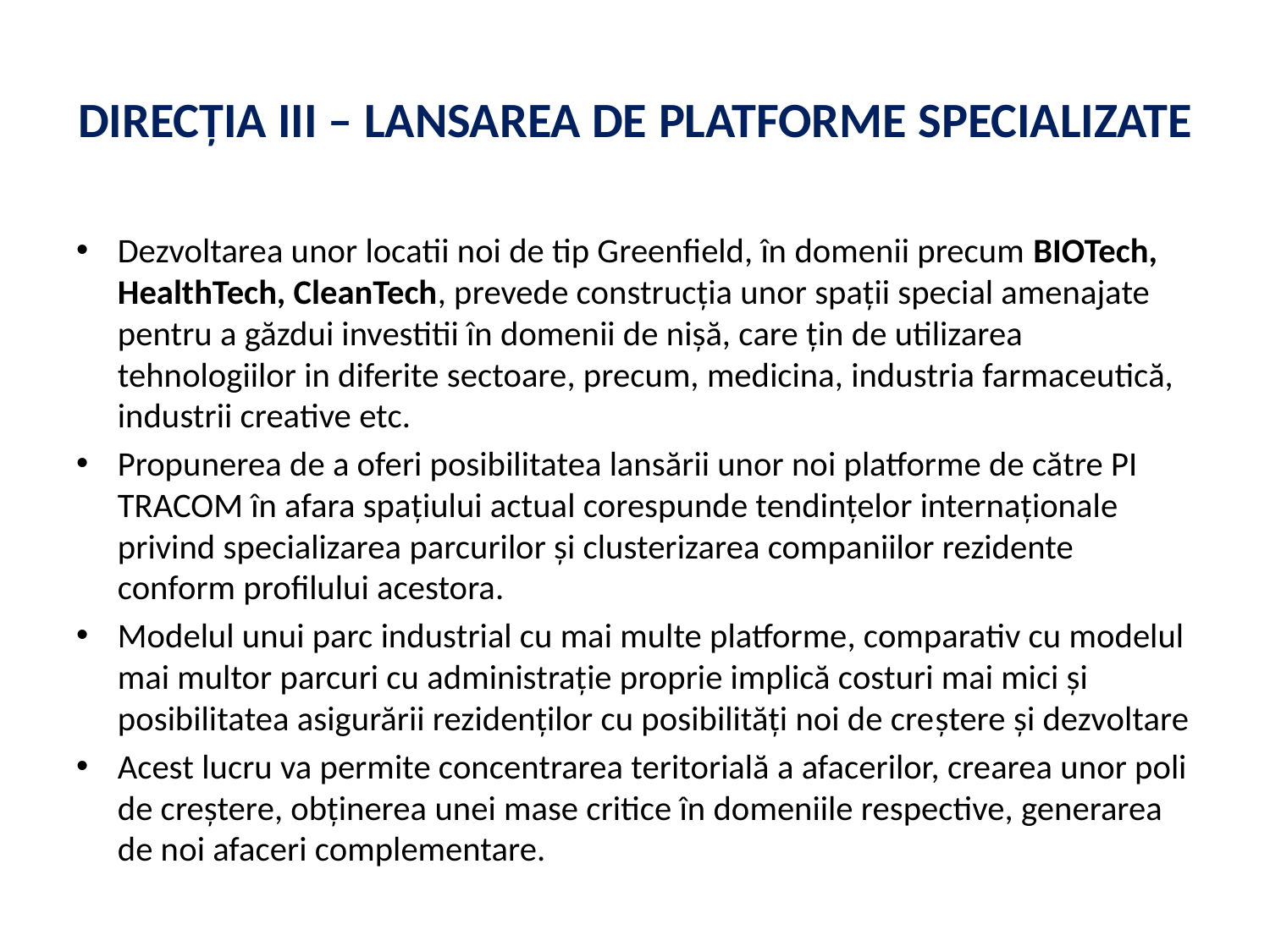

# DIRECȚIA III – LANSAREA DE PLATFORME SPECIALIZATE
Dezvoltarea unor locatii noi de tip Greenfield, în domenii precum BIOTech, HealthTech, CleanTech, prevede construcția unor spații special amenajate pentru a găzdui investitii în domenii de nișă, care țin de utilizarea tehnologiilor in diferite sectoare, precum, medicina, industria farmaceutică, industrii creative etc.
Propunerea de a oferi posibilitatea lansării unor noi platforme de către PI TRACOM în afara spațiului actual corespunde tendințelor internaționale privind specializarea parcurilor și clusterizarea companiilor rezidente conform profilului acestora.
Modelul unui parc industrial cu mai multe platforme, comparativ cu modelul mai multor parcuri cu administrație proprie implică costuri mai mici și posibilitatea asigurării rezidenților cu posibilități noi de creștere și dezvoltare
Acest lucru va permite concentrarea teritorială a afacerilor, crearea unor poli de creștere, obținerea unei mase critice în domeniile respective, generarea de noi afaceri complementare.